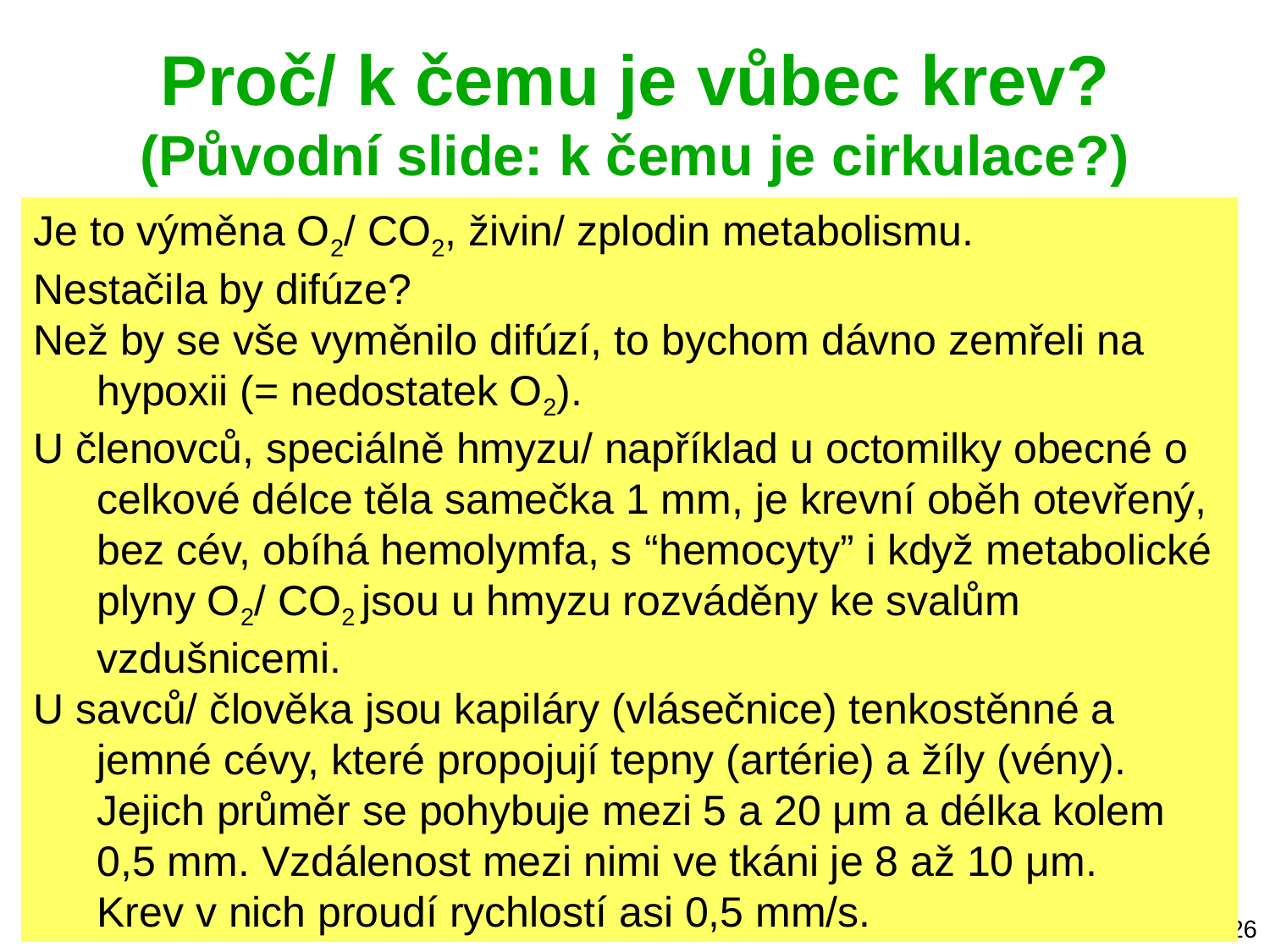

# Proč/ k čemu je vůbec krev? (Původní slide: k čemu je cirkulace?)
Je to výměna O2/ CO2, živin/ zplodin metabolismu.
Nestačila by difúze?
Než by se vše vyměnilo difúzí, to bychom dávno zemřeli na hypoxii (= nedostatek O2).
U členovců, speciálně hmyzu/ například u octomilky obecné o celkové délce těla samečka 1 mm, je krevní oběh otevřený, bez cév, obíhá hemolymfa, s “hemocyty” i když metabolické plyny O2/ CO2 jsou u hmyzu rozváděny ke svalům vzdušnicemi.
U savců/ člověka jsou kapiláry (vlásečnice) tenkostěnné a jemné cévy, které propojují tepny (artérie) a žíly (vény). Jejich průměr se pohybuje mezi 5 a 20 μm a délka kolem 0,5 mm. Vzdálenost mezi nimi ve tkáni je 8 až 10 μm.
	Krev v nich proudí rychlostí asi 0,5 mm/s.
26